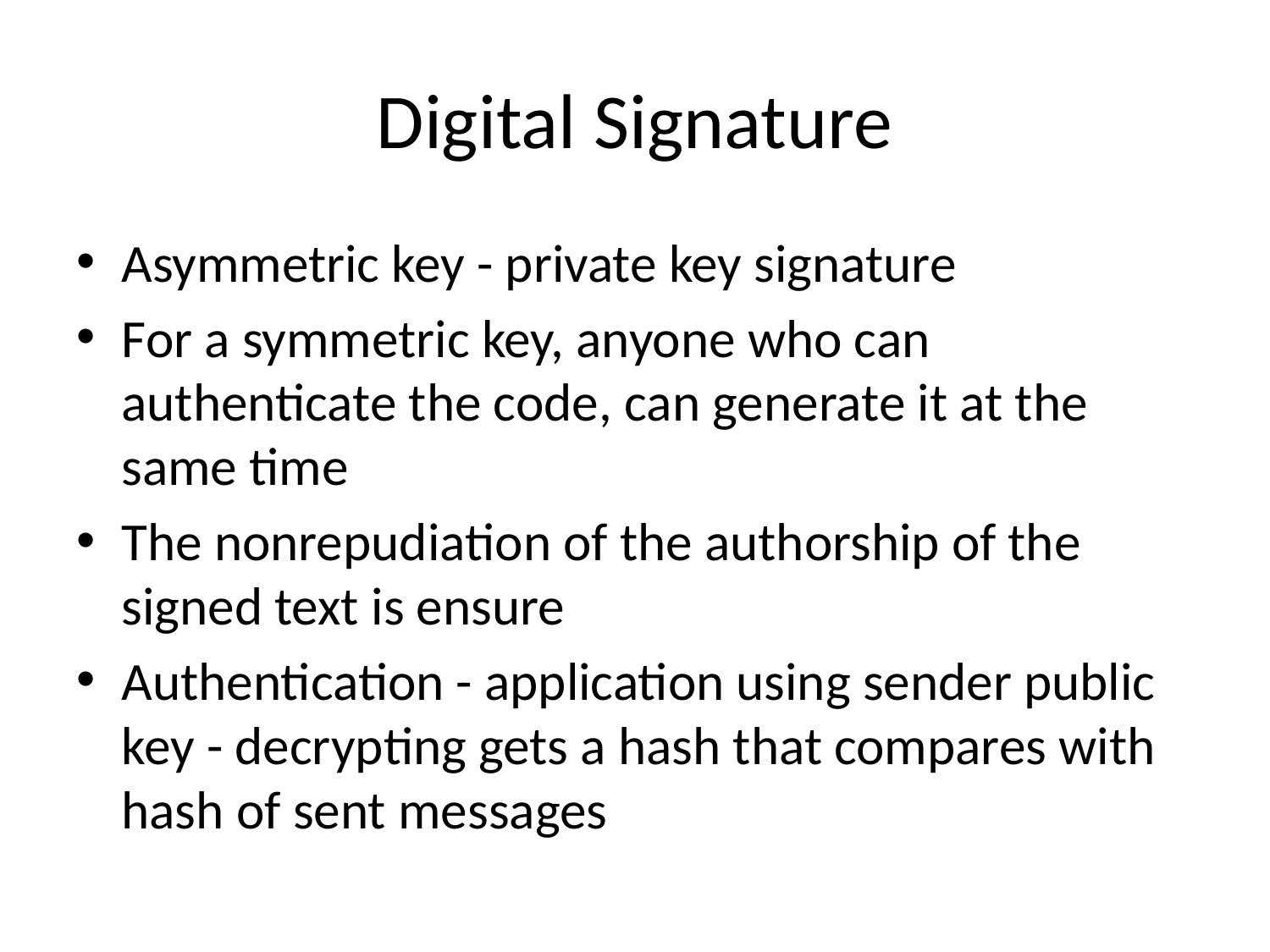

# Digital Signature
Asymmetric key - private key signature
For a symmetric key, anyone who can authenticate the code, can generate it at the same time
The nonrepudiation of the authorship of the signed text is ensure
Authentication - application using sender public key - decrypting gets a hash that compares with hash of sent messages